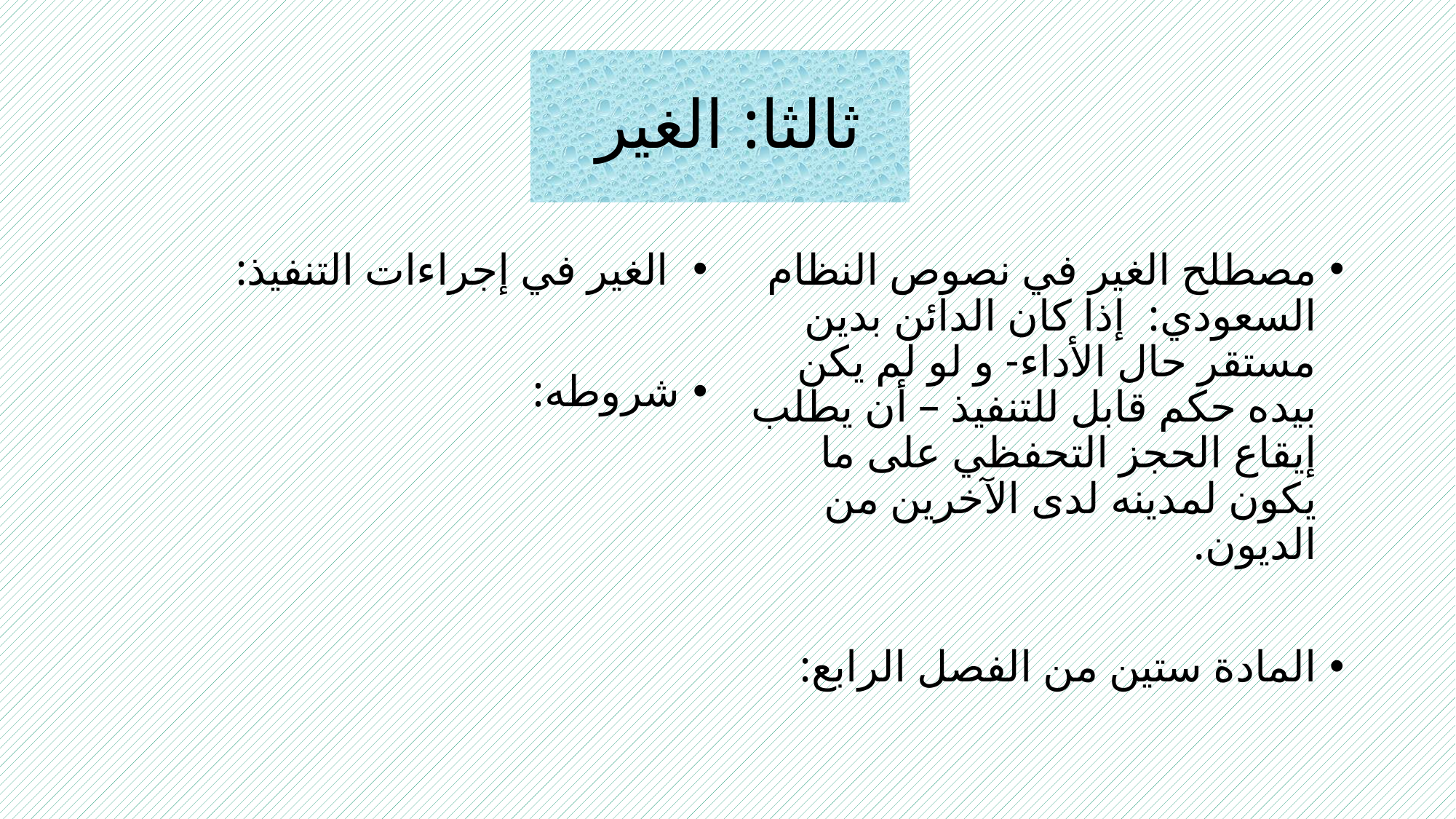

# ثالثا: الغير
 الغير في إجراءات التنفيذ:

شروطه:
مصطلح الغير في نصوص النظام السعودي:  إذا كان الدائن بدين مستقر حال الأداء- و لو لم يكن بيده حكم قابل للتنفيذ – أن يطلب إيقاع الحجز التحفظي على ما يكون لمدينه لدى الآخرين من الديون.

المادة ستين من الفصل الرابع: